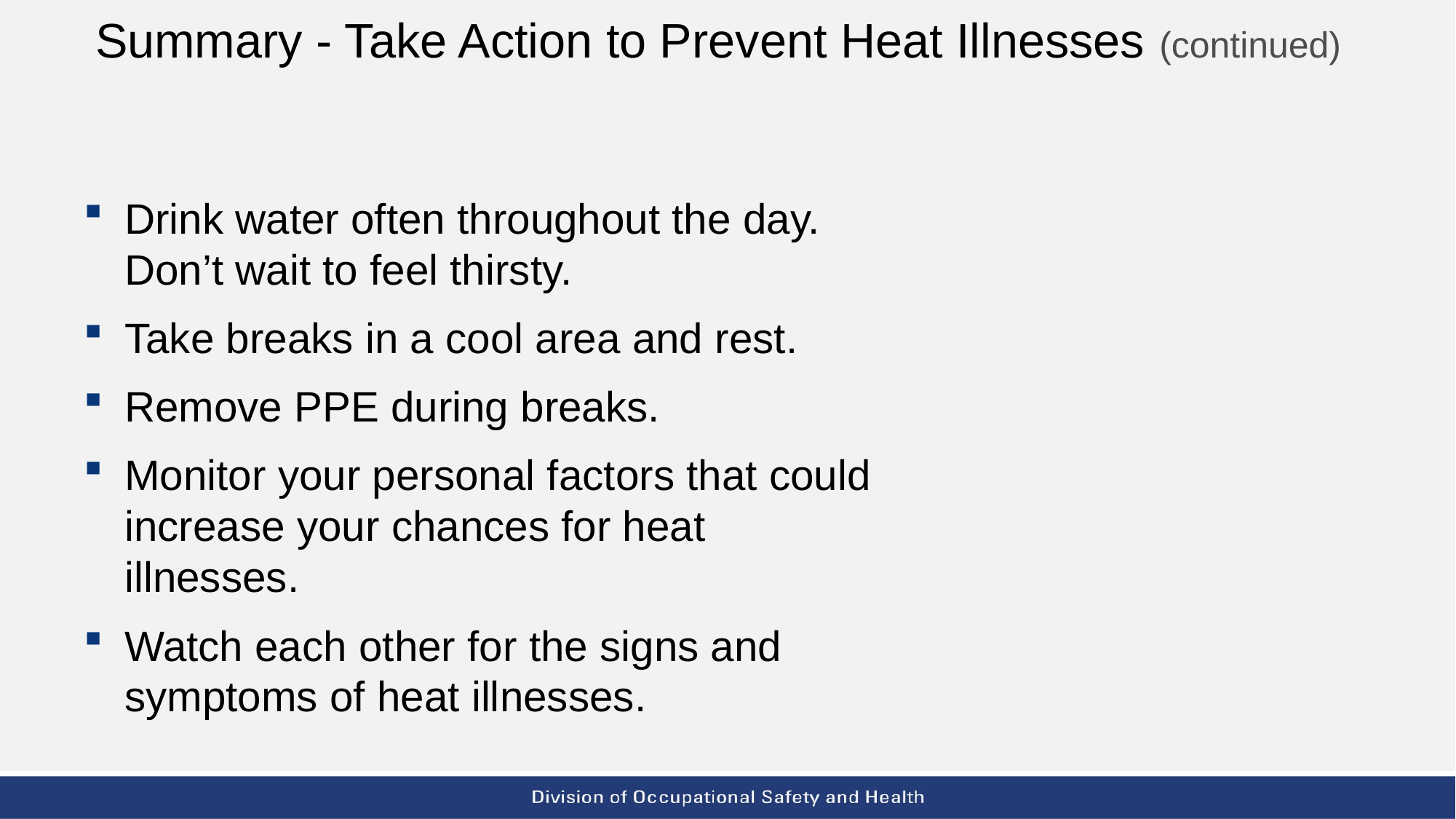

# Summary - Take Action to Prevent Heat Illnesses (continued)
Drink water often throughout the day. Don’t wait to feel thirsty.
Take breaks in a cool area and rest.
Remove PPE during breaks.
Monitor your personal factors that could increase your chances for heat illnesses.
Watch each other for the signs and symptoms of heat illnesses.